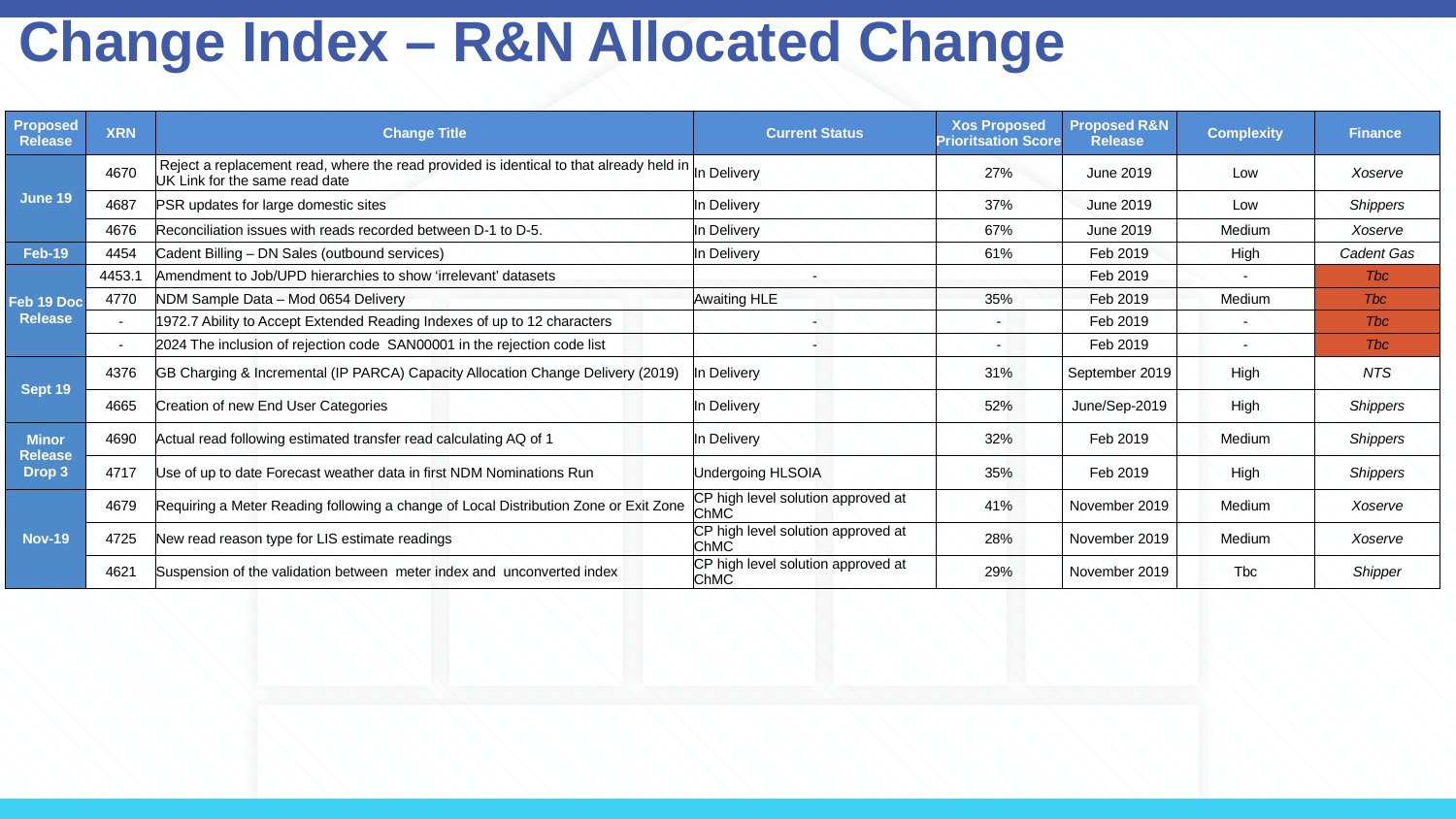

# Change Index – R&N Allocated Change
| Proposed Release | XRN | Change Title | Current Status | Xos Proposed Prioritsation Score | Proposed R&N Release | Complexity | Finance |
| --- | --- | --- | --- | --- | --- | --- | --- |
| June 19 | 4670 | Reject a replacement read, where the read provided is identical to that already held in UK Link for the same read date | In Delivery | 27% | June 2019 | Low | Xoserve |
|  | 4687 | PSR updates for large domestic sites | In Delivery | 37% | June 2019 | Low | Shippers |
|  | 4676 | Reconciliation issues with reads recorded between D-1 to D-5. | In Delivery | 67% | June 2019 | Medium | Xoserve |
| Feb-19 | 4454 | Cadent Billing – DN Sales (outbound services) | In Delivery | 61% | Feb 2019 | High | Cadent Gas |
| Feb 19 Doc Release | 4453.1 | Amendment to Job/UPD hierarchies to show ‘irrelevant’ datasets | - |  | Feb 2019 | - | Tbc |
|  | 4770 | NDM Sample Data – Mod 0654 Delivery | Awaiting HLE | 35% | Feb 2019 | Medium | Tbc |
|  | - | 1972.7 Ability to Accept Extended Reading Indexes of up to 12 characters | - | - | Feb 2019 | - | Tbc |
|  | - | 2024 The inclusion of rejection code SAN00001 in the rejection code list | - | - | Feb 2019 | - | Tbc |
| Sept 19 | 4376 | GB Charging & Incremental (IP PARCA) Capacity Allocation Change Delivery (2019) | In Delivery | 31% | September 2019 | High | NTS |
|  | 4665 | Creation of new End User Categories | In Delivery | 52% | June/Sep-2019 | High | Shippers |
| Minor Release Drop 3 | 4690 | Actual read following estimated transfer read calculating AQ of 1 | In Delivery | 32% | Feb 2019 | Medium | Shippers |
|  | 4717 | Use of up to date Forecast weather data in first NDM Nominations Run | Undergoing HLSOIA | 35% | Feb 2019 | High | Shippers |
| Nov-19 | 4679 | Requiring a Meter Reading following a change of Local Distribution Zone or Exit Zone | CP high level solution approved at ChMC | 41% | November 2019 | Medium | Xoserve |
|  | 4725 | New read reason type for LIS estimate readings | CP high level solution approved at ChMC | 28% | November 2019 | Medium | Xoserve |
|  | 4621 | Suspension of the validation between meter index and unconverted index | CP high level solution approved at ChMC | 29% | November 2019 | Tbc | Shipper |